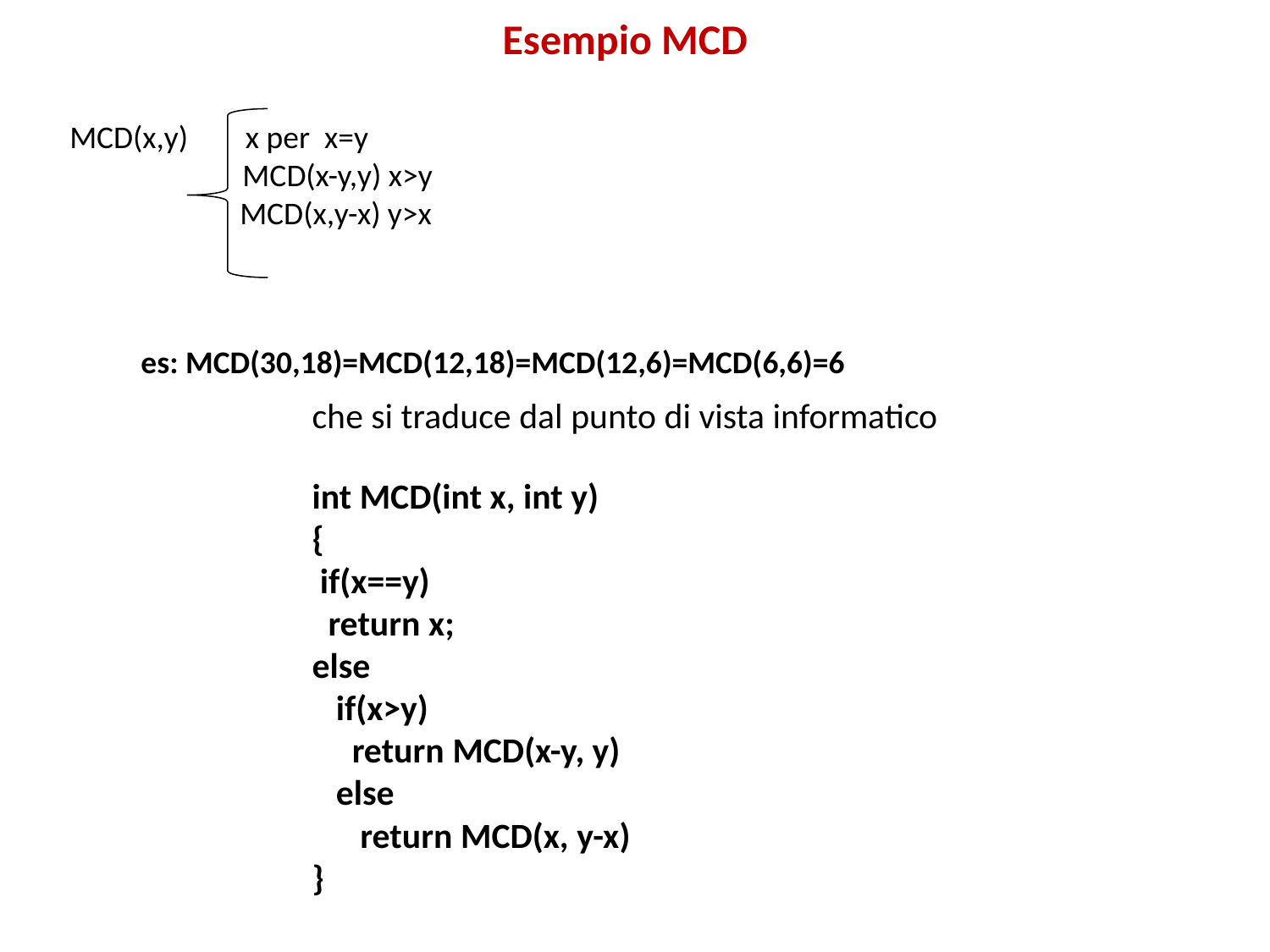

Esempio MCD

 MCD(x,y)        x per  x=y
                         MCD(x-y,y) x>y
	       MCD(x,y-x) y>x

es: MCD(30,18)=MCD(12,18)=MCD(12,6)=MCD(6,6)=6
che si traduce dal punto di vista informatico

int MCD(int x, int y)
{
 if(x==y)
  return x;
else
   if(x>y)
     return MCD(x-y, y)
   else
      return MCD(x, y-x)
}